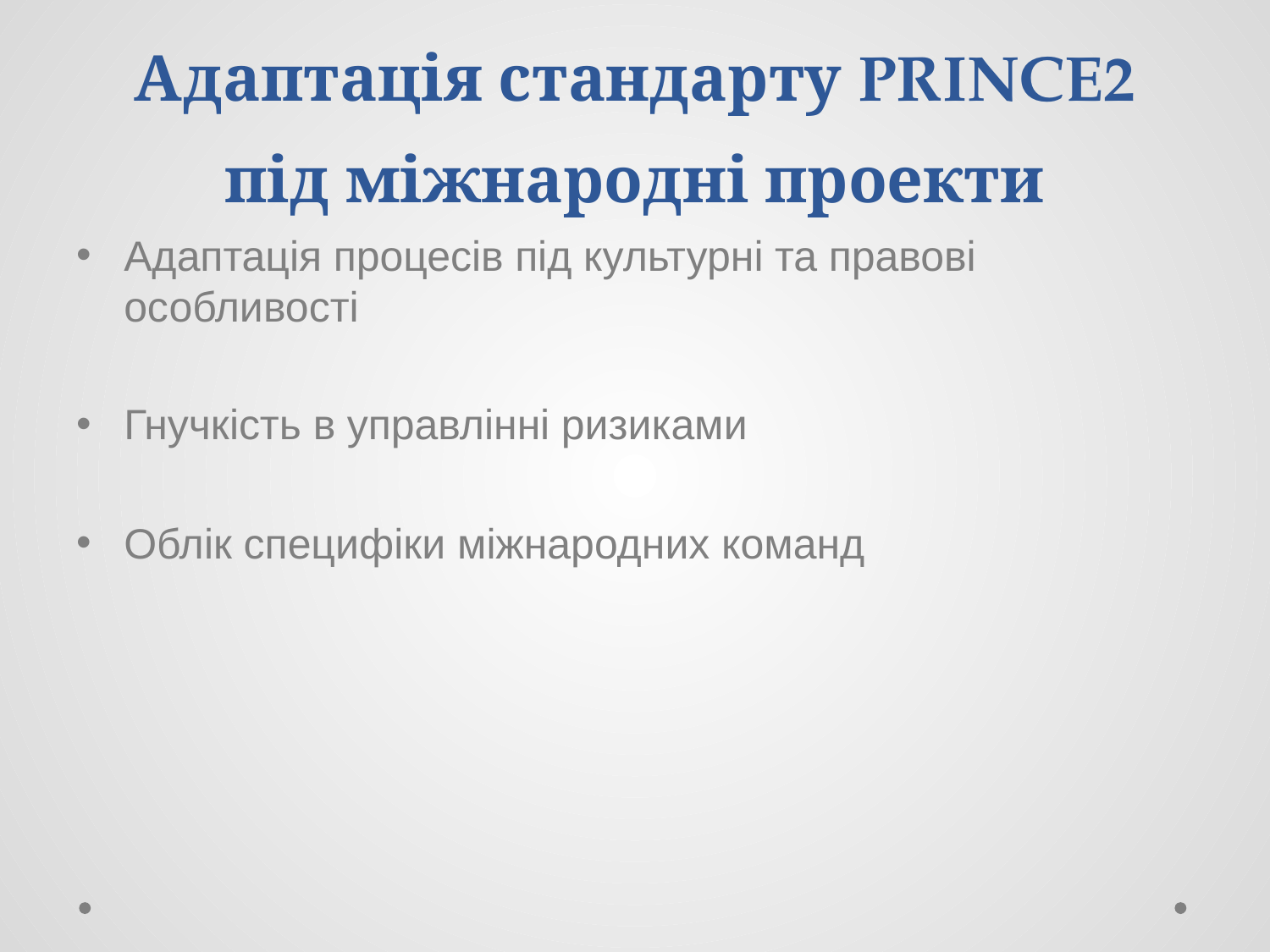

# Адаптація стандарту PRINCE2 під міжнародні проекти
Адаптація процесів під культурні та правові особливості

Гнучкість в управлінні ризиками

Облік специфіки міжнародних команд